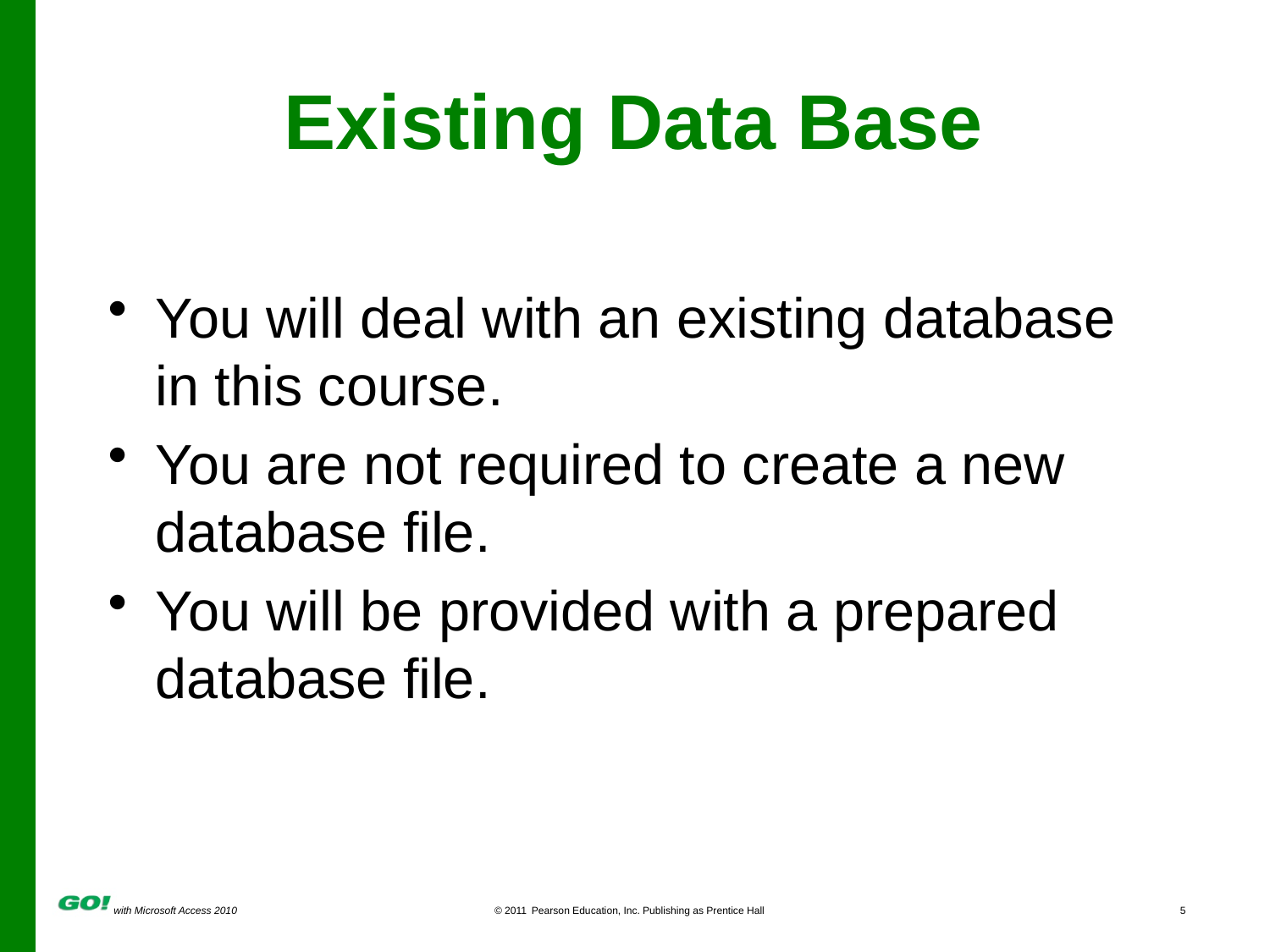

# Existing Data Base
You will deal with an existing database in this course.
You are not required to create a new database file.
You will be provided with a prepared database file.